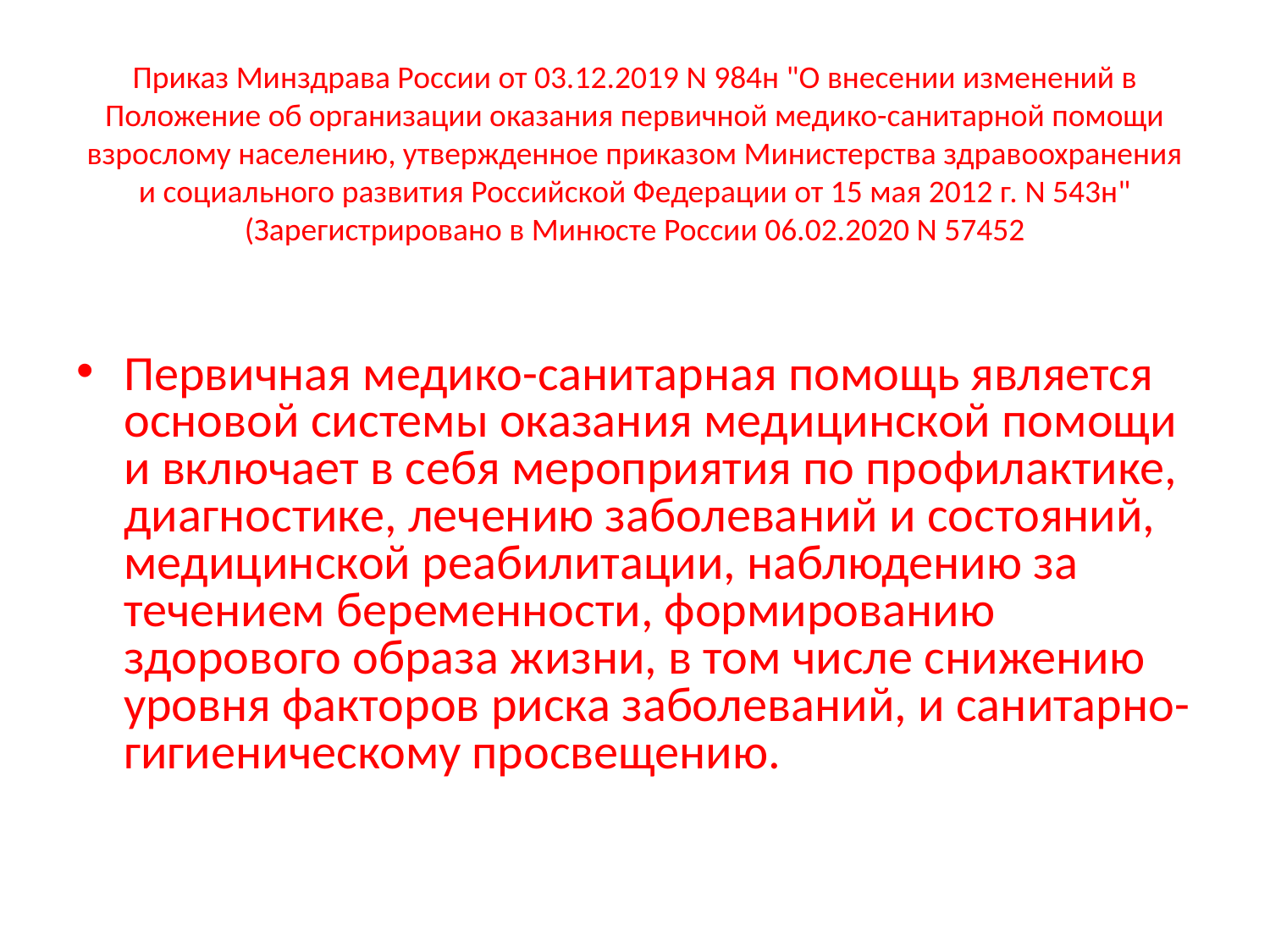

# Приказ Минздрава России от 03.12.2019 N 984н "О внесении изменений в Положение об организации оказания первичной медико-санитарной помощи взрослому населению, утвержденное приказом Министерства здравоохранения и социального развития Российской Федерации от 15 мая 2012 г. N 543н" (Зарегистрировано в Минюсте России 06.02.2020 N 57452
Первичная медико-санитарная помощь является основой системы оказания медицинской помощи и включает в себя мероприятия по профилактике, диагностике, лечению заболеваний и состояний, медицинской реабилитации, наблюдению за течением беременности, формированию здорового образа жизни, в том числе снижению уровня факторов риска заболеваний, и санитарно-гигиеническому просвещению.